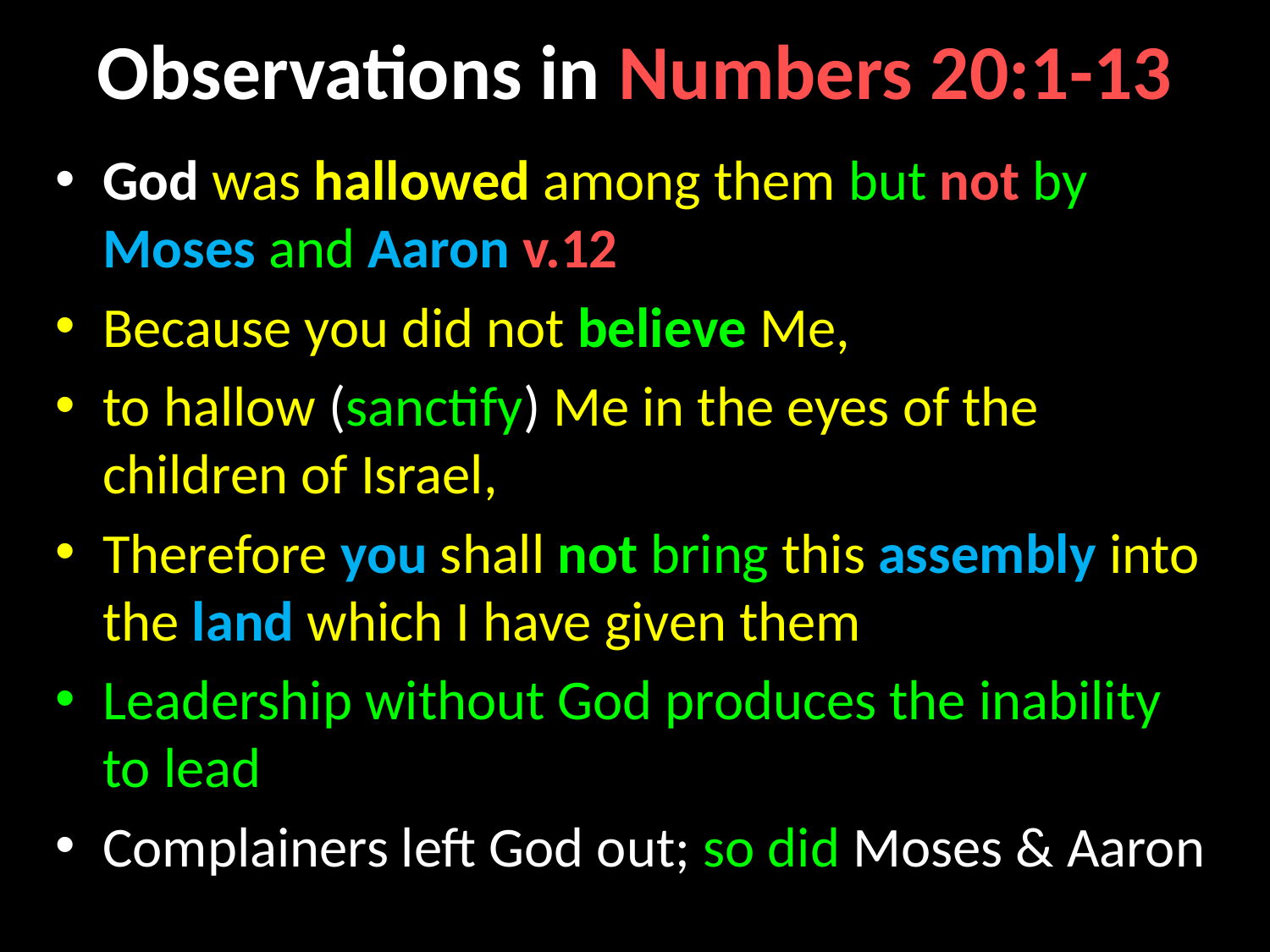

# Observations in Numbers 20:1-13
God was hallowed among them but not by Moses and Aaron v.12
Because you did not believe Me,
to hallow (sanctify) Me in the eyes of the children of Israel,
Therefore you shall not bring this assembly into the land which I have given them
Leadership without God produces the inability to lead
Complainers left God out; so did Moses & Aaron